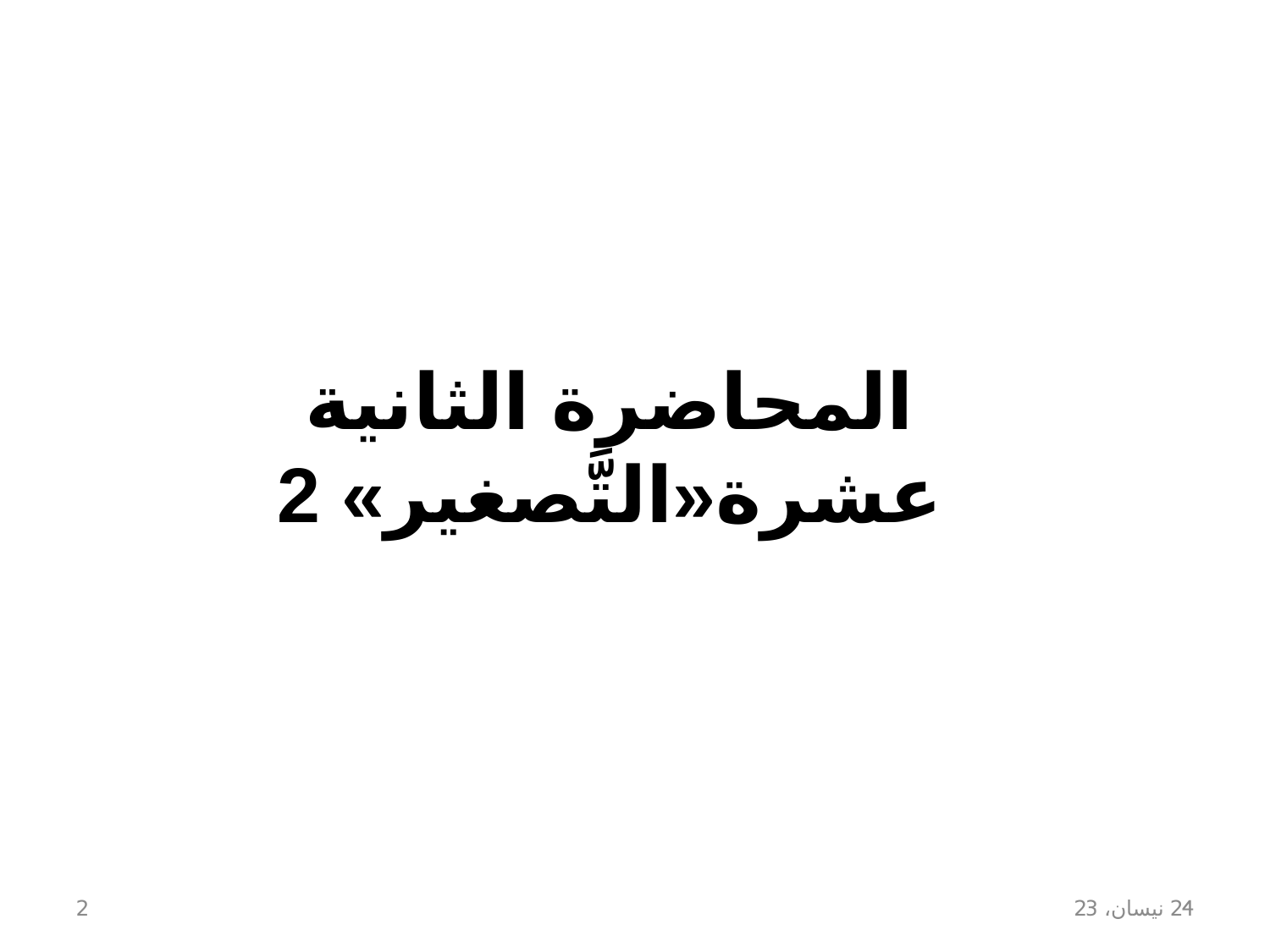

المحاضرة الثانية عشرة«التَّصغير» 2
2
24 نيسان، 23